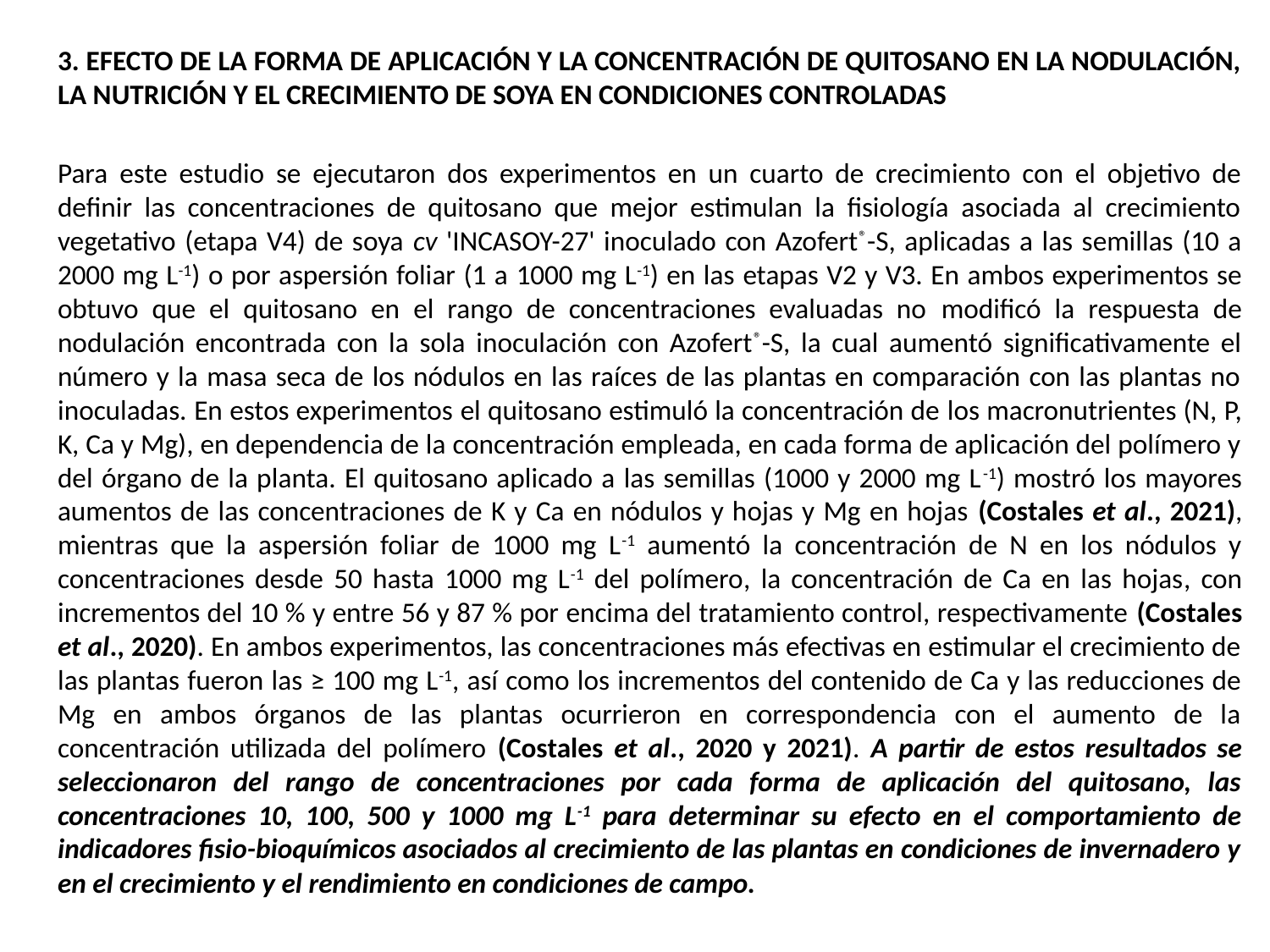

3. EFECTO DE LA FORMA DE APLICACIÓN Y LA CONCENTRACIÓN DE QUITOSANO EN LA NODULACIÓN, LA NUTRICIÓN Y EL CRECIMIENTO DE SOYA EN CONDICIONES CONTROLADAS

Para este estudio se ejecutaron dos experimentos en un cuarto de crecimiento con el objetivo de definir las concentraciones de quitosano que mejor estimulan la fisiología asociada al crecimiento vegetativo (etapa V4) de soya cv 'INCASOY-27' inoculado con Azofert®-S, aplicadas a las semillas (10 a 2000 mg L-1) o por aspersión foliar (1 a 1000 mg L-1) en las etapas V2 y V3. En ambos experimentos se obtuvo que el quitosano en el rango de concentraciones evaluadas no modificó la respuesta de nodulación encontrada con la sola inoculación con Azofert®-S, la cual aumentó significativamente el número y la masa seca de los nódulos en las raíces de las plantas en comparación con las plantas no inoculadas. En estos experimentos el quitosano estimuló la concentración de los macronutrientes (N, P, K, Ca y Mg), en dependencia de la concentración empleada, en cada forma de aplicación del polímero y del órgano de la planta. El quitosano aplicado a las semillas (1000 y 2000 mg L-1) mostró los mayores aumentos de las concentraciones de K y Ca en nódulos y hojas y Mg en hojas (Costales et al., 2021), mientras que la aspersión foliar de 1000 mg L-1 aumentó la concentración de N en los nódulos y concentraciones desde 50 hasta 1000 mg L-1 del polímero, la concentración de Ca en las hojas, con incrementos del 10 % y entre 56 y 87 % por encima del tratamiento control, respectivamente (Costales et al., 2020). En ambos experimentos, las concentraciones más efectivas en estimular el crecimiento de las plantas fueron las ≥ 100 mg L-1, así como los incrementos del contenido de Ca y las reducciones de Mg en ambos órganos de las plantas ocurrieron en correspondencia con el aumento de la concentración utilizada del polímero (Costales et al., 2020 y 2021). A partir de estos resultados se seleccionaron del rango de concentraciones por cada forma de aplicación del quitosano, las concentraciones 10, 100, 500 y 1000 mg L-1 para determinar su efecto en el comportamiento de indicadores fisio-bioquímicos asociados al crecimiento de las plantas en condiciones de invernadero y en el crecimiento y el rendimiento en condiciones de campo.